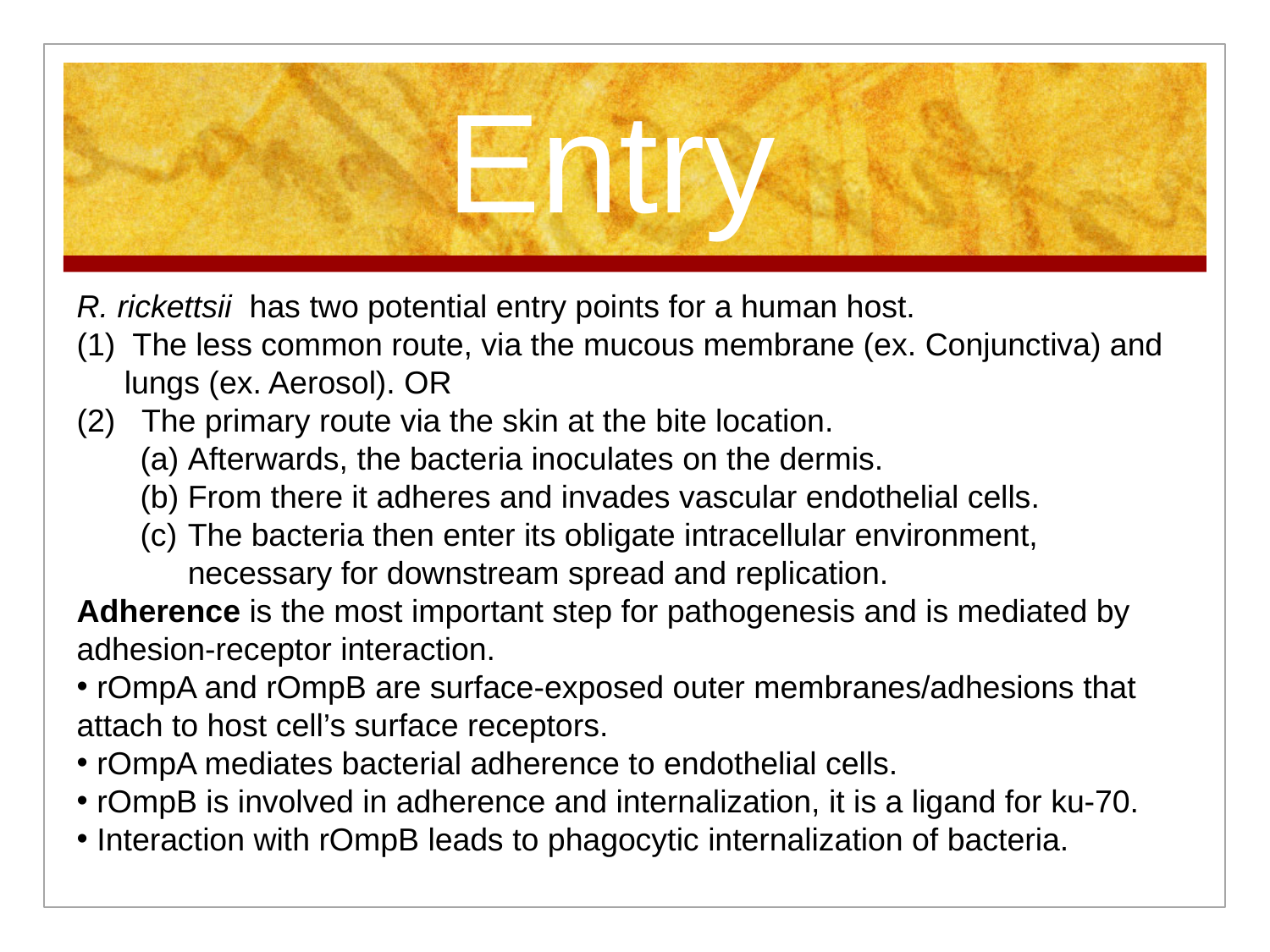

# Entry
R. rickettsii  has two potential entry points for a human host.
(1)  The less common route, via the mucous membrane (ex. Conjunctiva) and lungs (ex. Aerosol). OR
(2)   The primary route via the skin at the bite location.
Afterwards, the bacteria inoculates on the dermis.
From there it adheres and invades vascular endothelial cells.
The bacteria then enter its obligate intracellular environment, necessary for downstream spread and replication.
Adherence is the most important step for pathogenesis and is mediated by adhesion-receptor interaction.
 rOmpA and rOmpB are surface-exposed outer membranes/adhesions that attach to host cell’s surface receptors.
 rOmpA mediates bacterial adherence to endothelial cells.
 rOmpB is involved in adherence and internalization, it is a ligand for ku-70.
 Interaction with rOmpB leads to phagocytic internalization of bacteria.